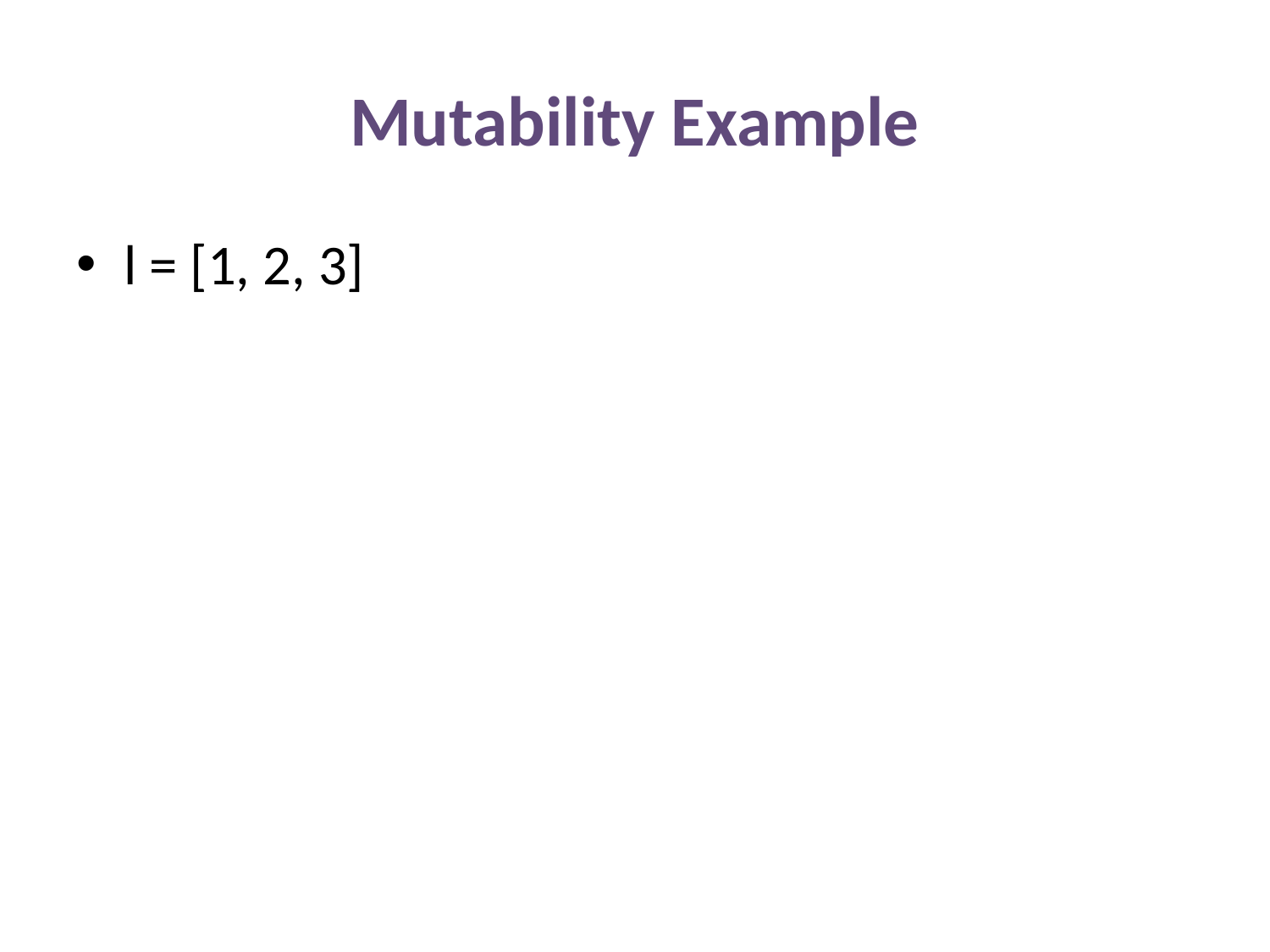

# Mutability Example
l = [1, 2, 3]